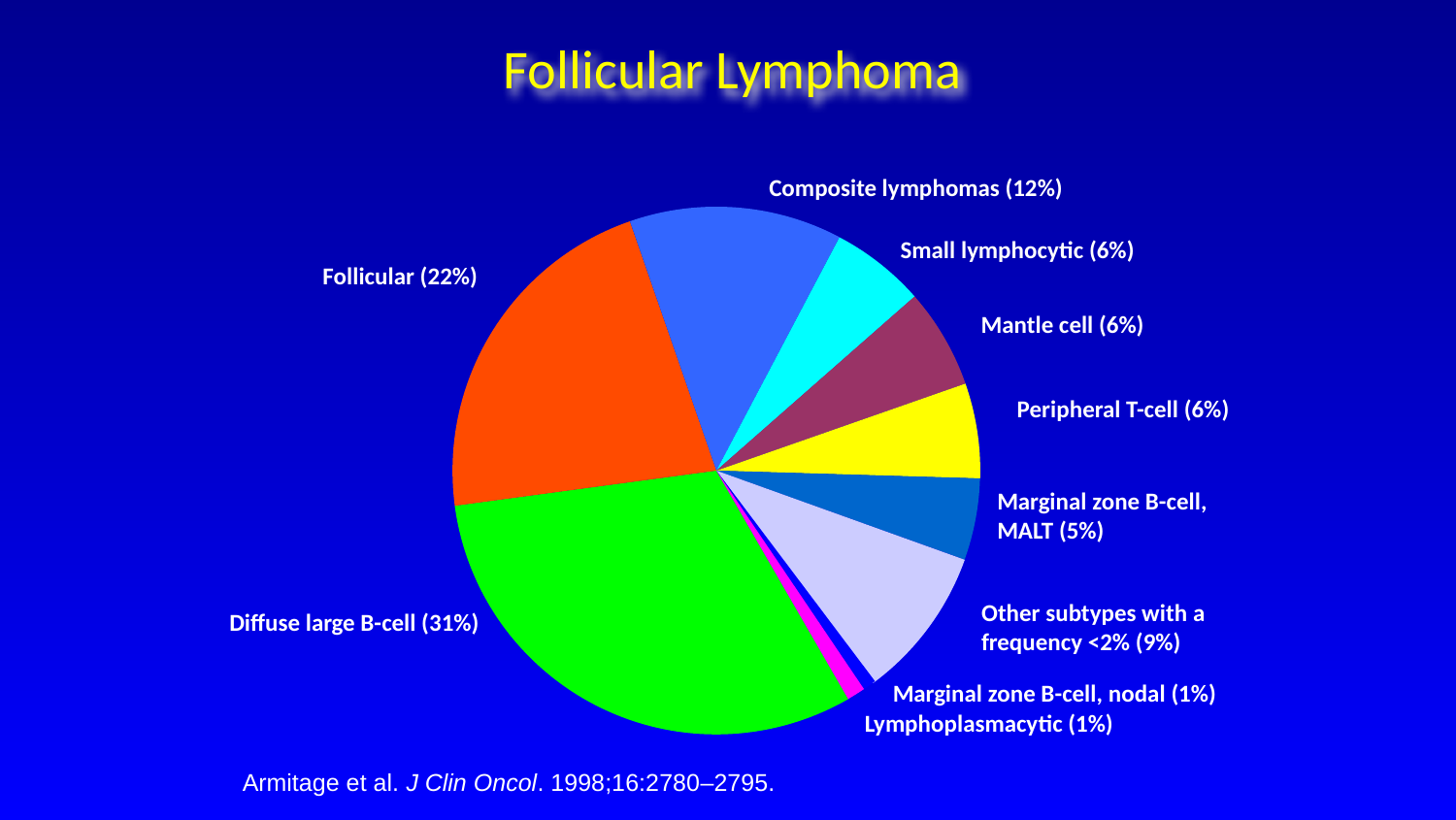

# Follicular Lymphoma

Composite lymphomas (12%)

Small lymphocytic (6%)

Follicular (22%)

Mantle cell (6%)

Peripheral T-cell (6%)

Marginal zone B-cell, MALT (5%)
Other subtypes with a
frequency <2% (9%)
Diffuse large B-cell (31%)
Marginal zone B-cell, nodal (1%)
Lymphoplasmacytic (1%)
Armitage et al. J Clin Oncol. 1998;16:2780–2795.